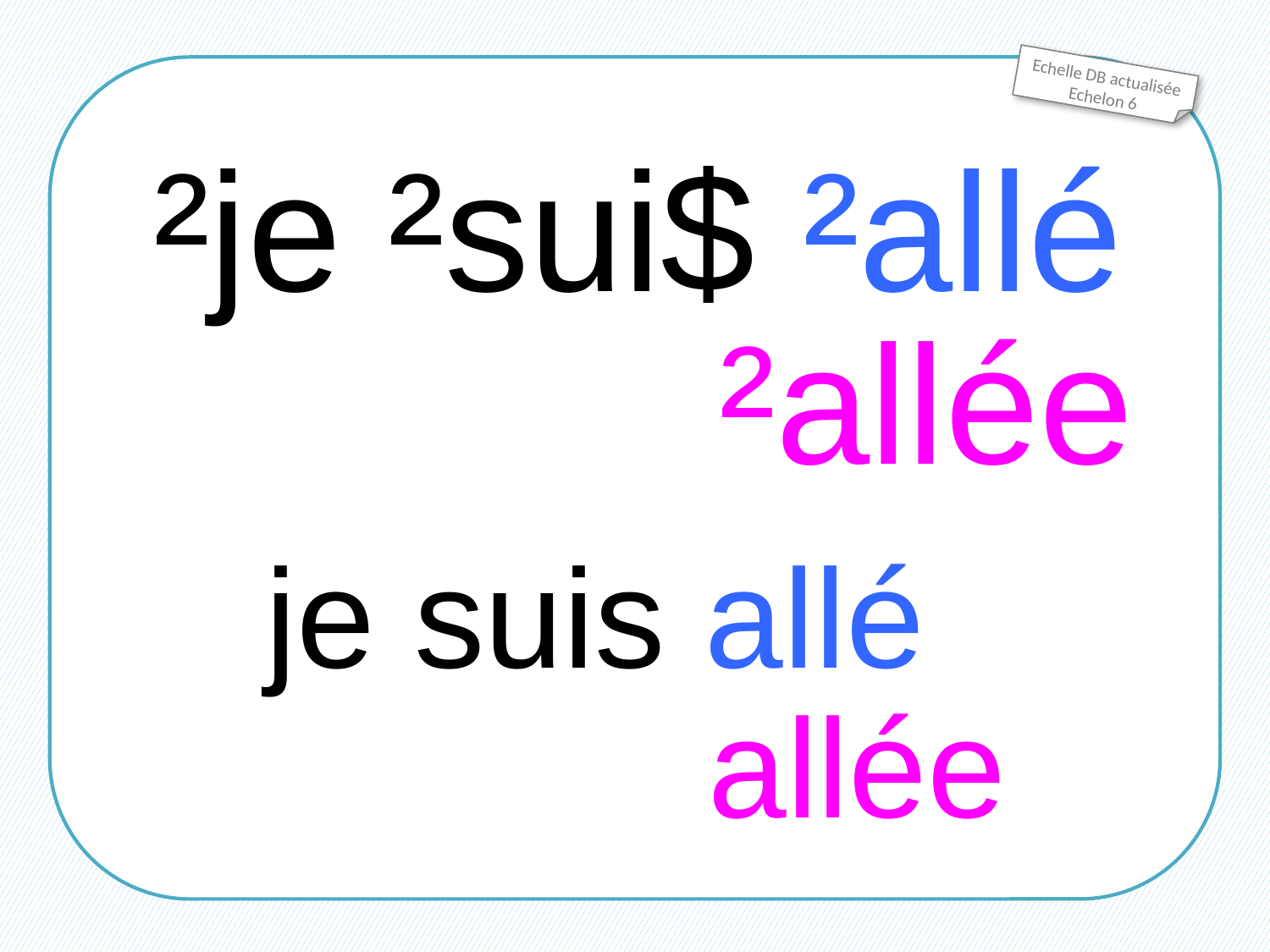

Echelle DB actualisée
Echelon 6
²je ²sui$ ²allé
²allée
je suis allé
allée